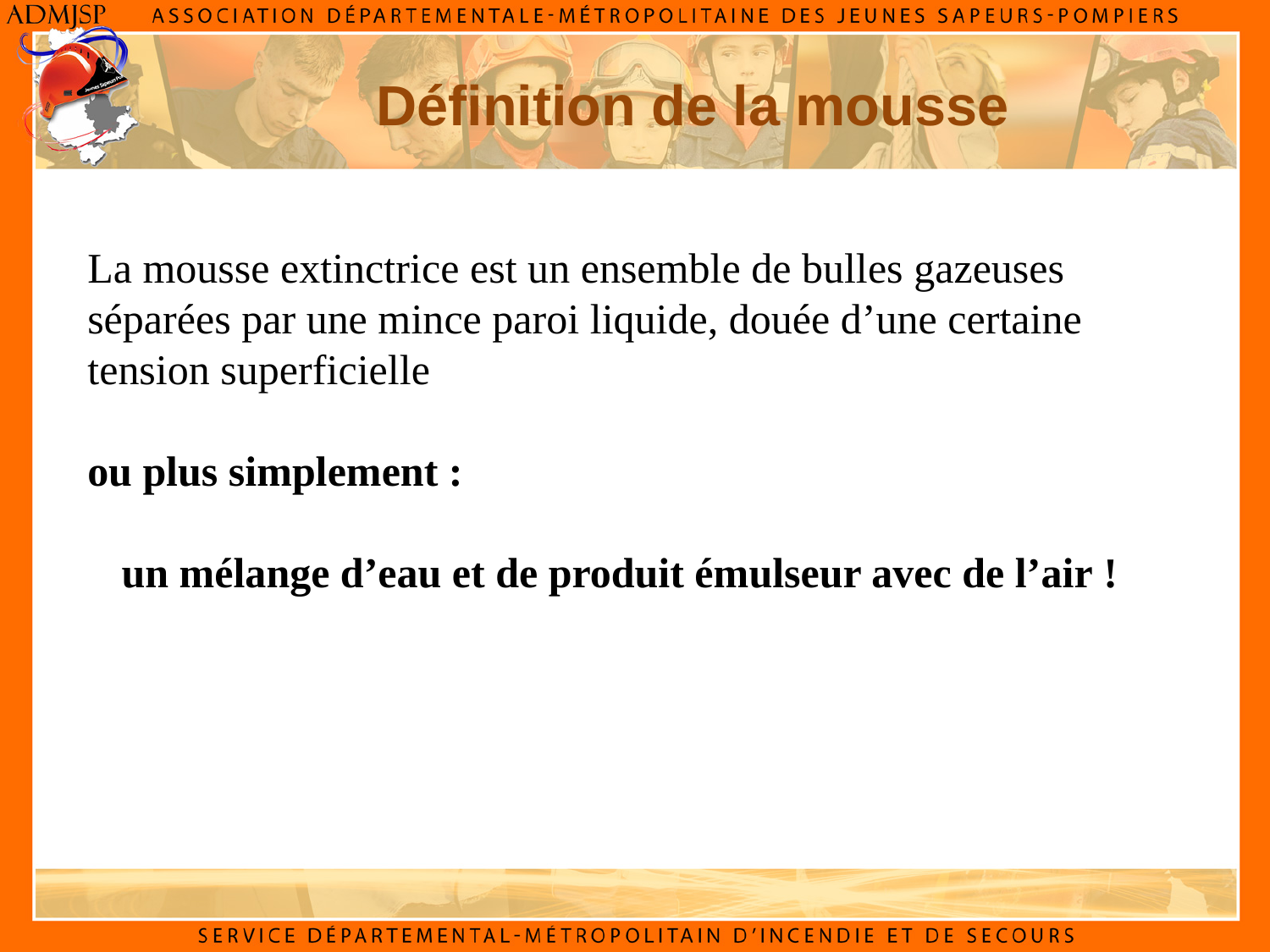

Définition de la mousse
La mousse extinctrice est un ensemble de bulles gazeuses séparées par une mince paroi liquide, douée d’une certaine tension superficielle

ou plus simplement :

un mélange d’eau et de produit émulseur avec de l’air !